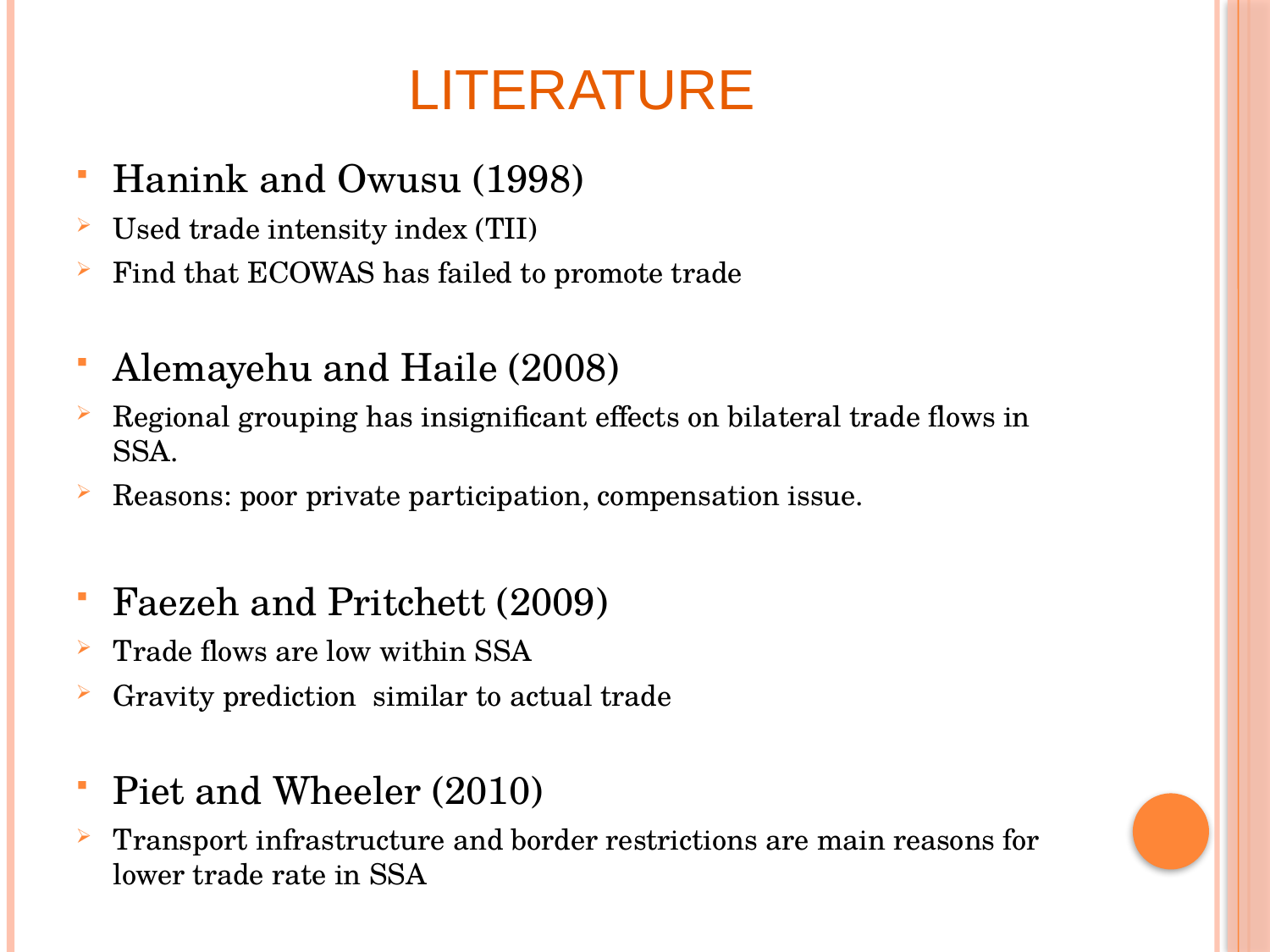

# Literature
Hanink and Owusu (1998)
Used trade intensity index (TII)
Find that ECOWAS has failed to promote trade

Alemayehu and Haile (2008)
Regional grouping has insignificant effects on bilateral trade flows in SSA.
Reasons: poor private participation, compensation issue.

Faezeh and Pritchett (2009)
Trade flows are low within SSA
Gravity prediction  similar to actual trade

Piet and Wheeler (2010)
Transport infrastructure and border restrictions are main reasons for lower trade rate in SSA